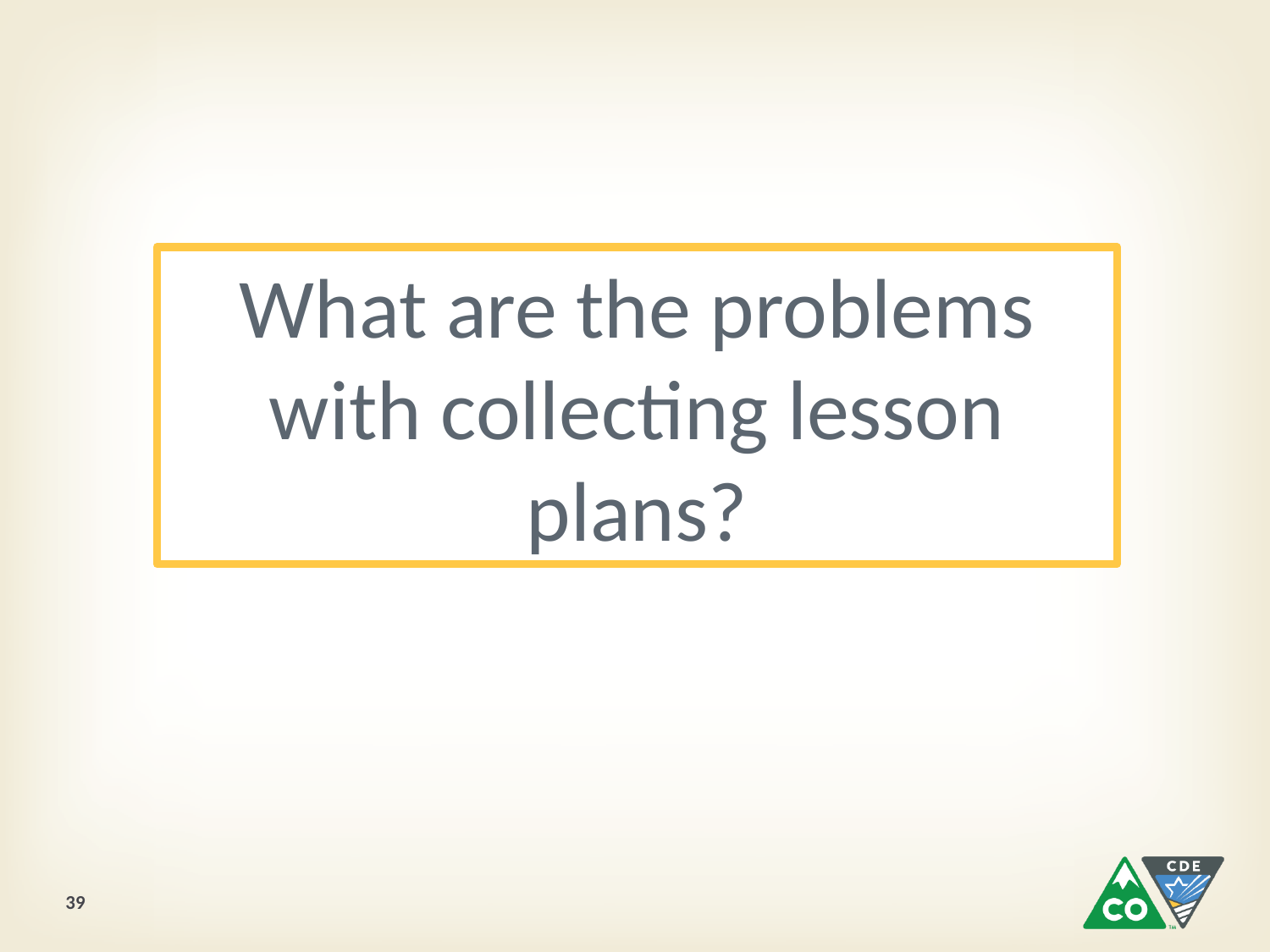

What are the problems with collecting lesson plans?
39